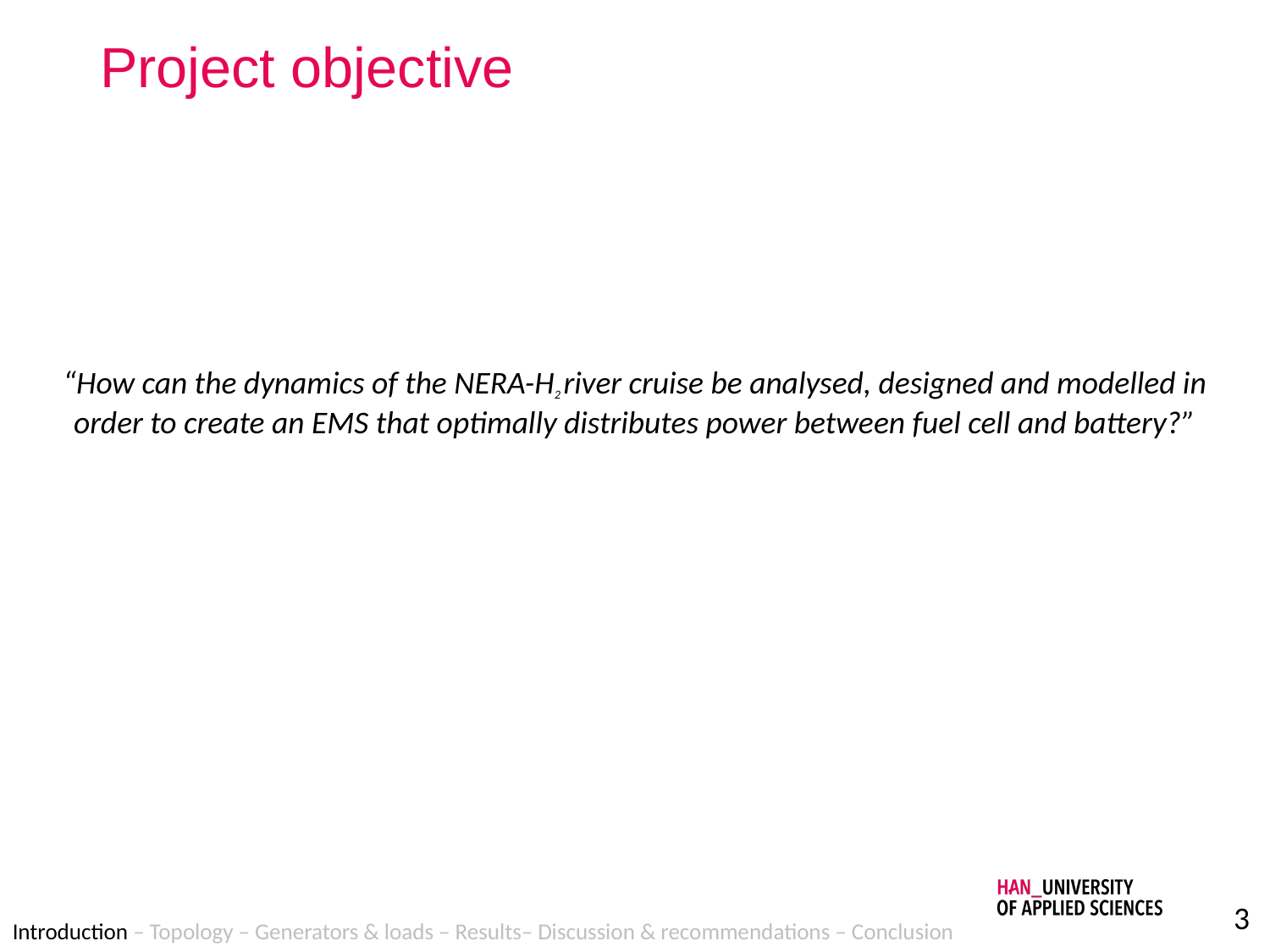

# Project objective
“How can the dynamics of the NERA-H2 river cruise be analysed, designed and modelled in order to create an EMS that optimally distributes power between fuel cell and battery?”

3
Introduction – Topology – Generators & loads – Results– Discussion & recommendations – Conclusion